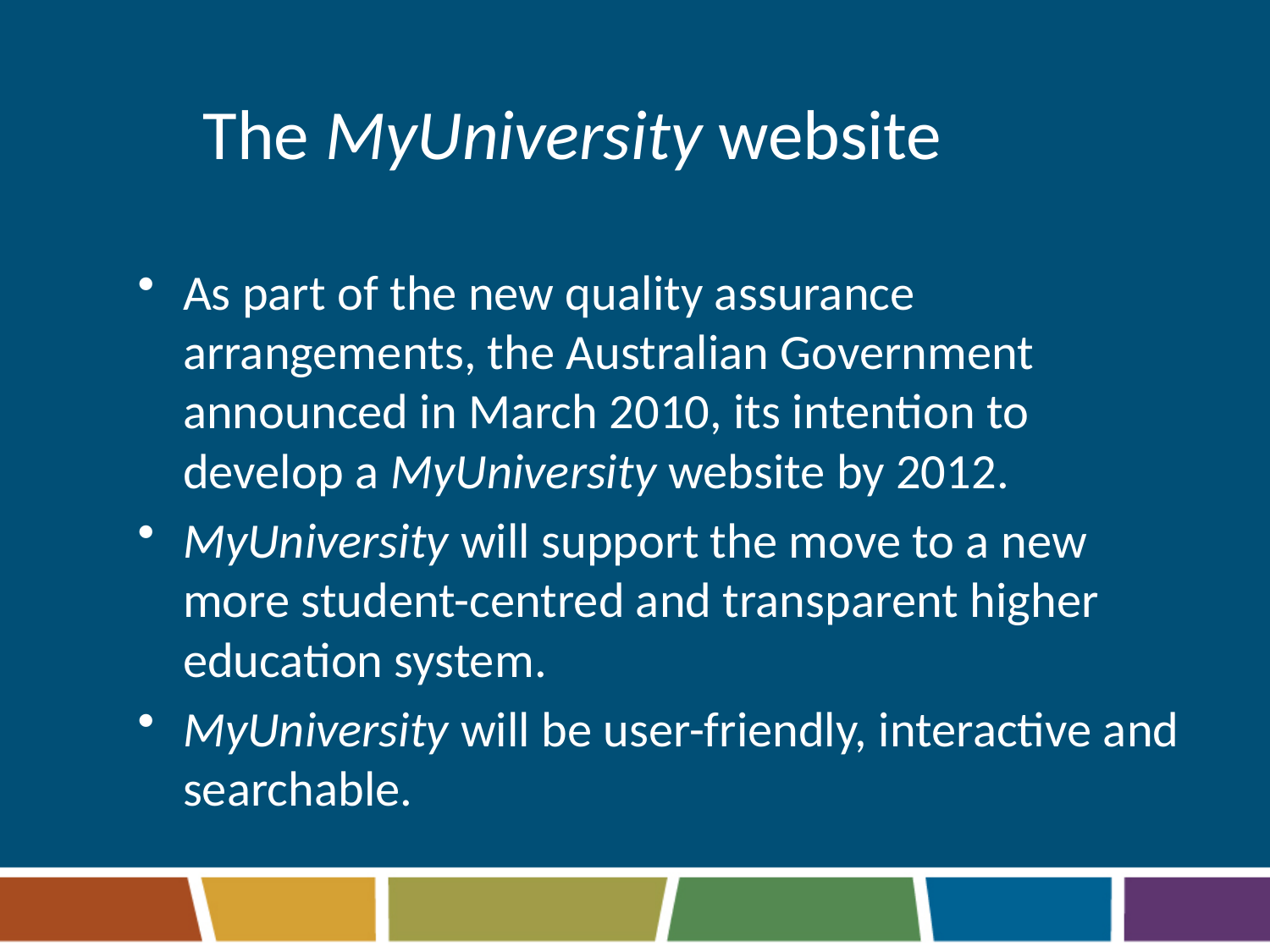

# The MyUniversity website
As part of the new quality assurance arrangements, the Australian Government announced in March 2010, its intention to develop a MyUniversity website by 2012.
MyUniversity will support the move to a new more student-centred and transparent higher education system.
MyUniversity will be user-friendly, interactive and searchable.